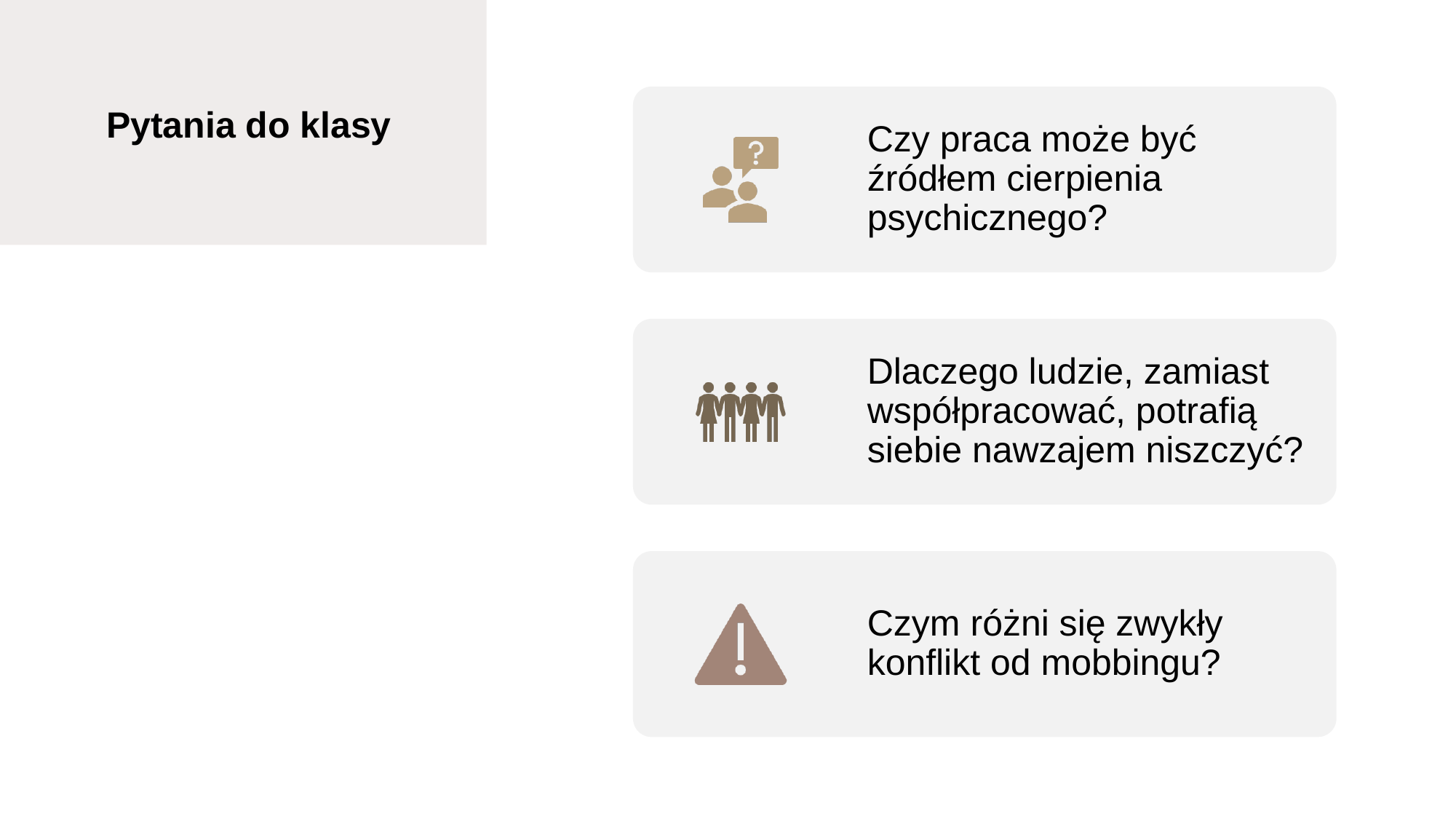

# Pytania do klasy
Czy praca może być źródłem cierpienia psychicznego?
Dlaczego ludzie, zamiast współpracować, potrafią siebie nawzajem niszczyć?
Czym różni się zwykły konflikt od mobbingu?